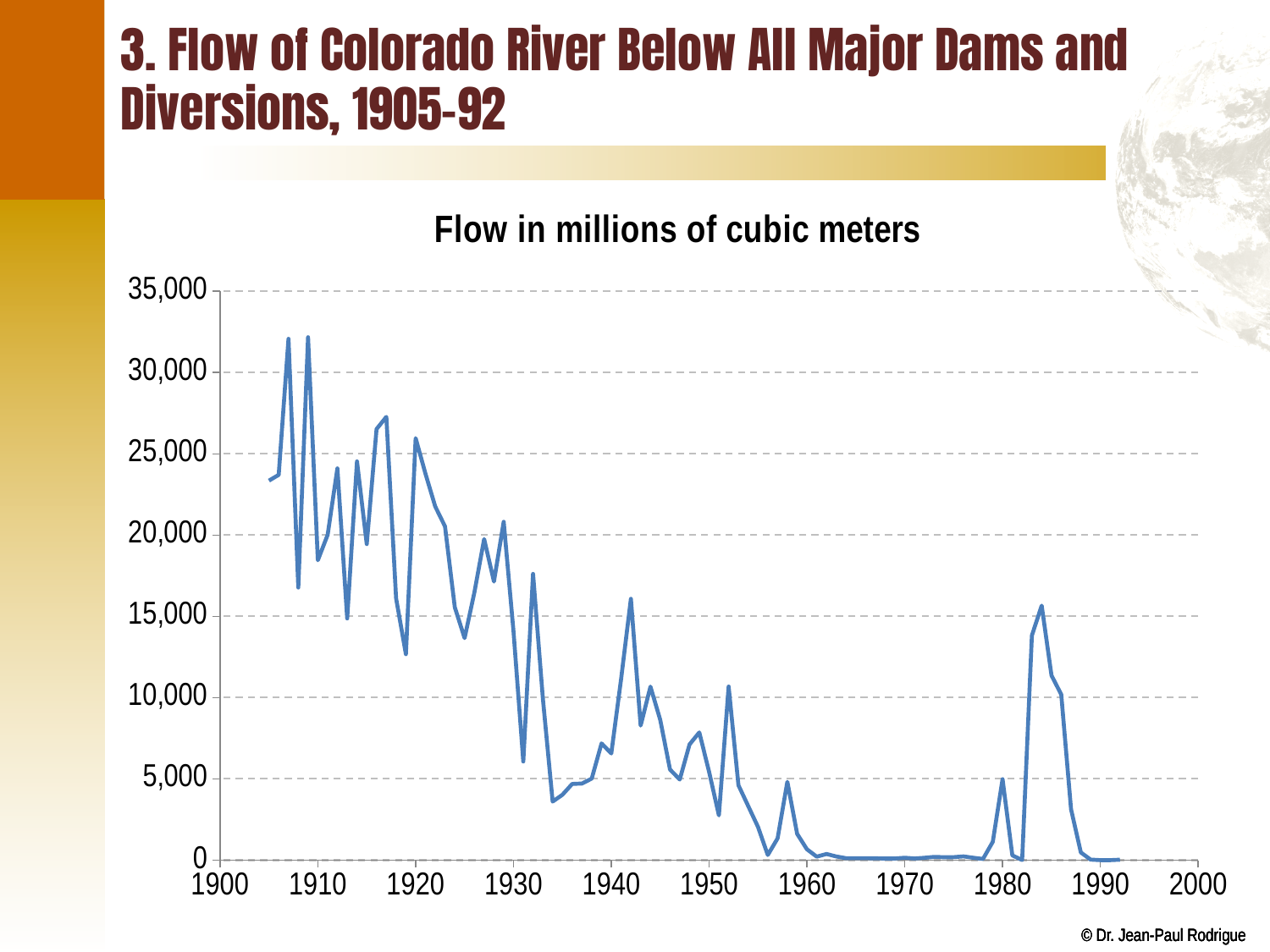

# 3. Flow of Colorado River Below All Major Dams and Diversions, 1905-92

### Chart:

| Category | Flow in millions of cubic meters |
|---|---|